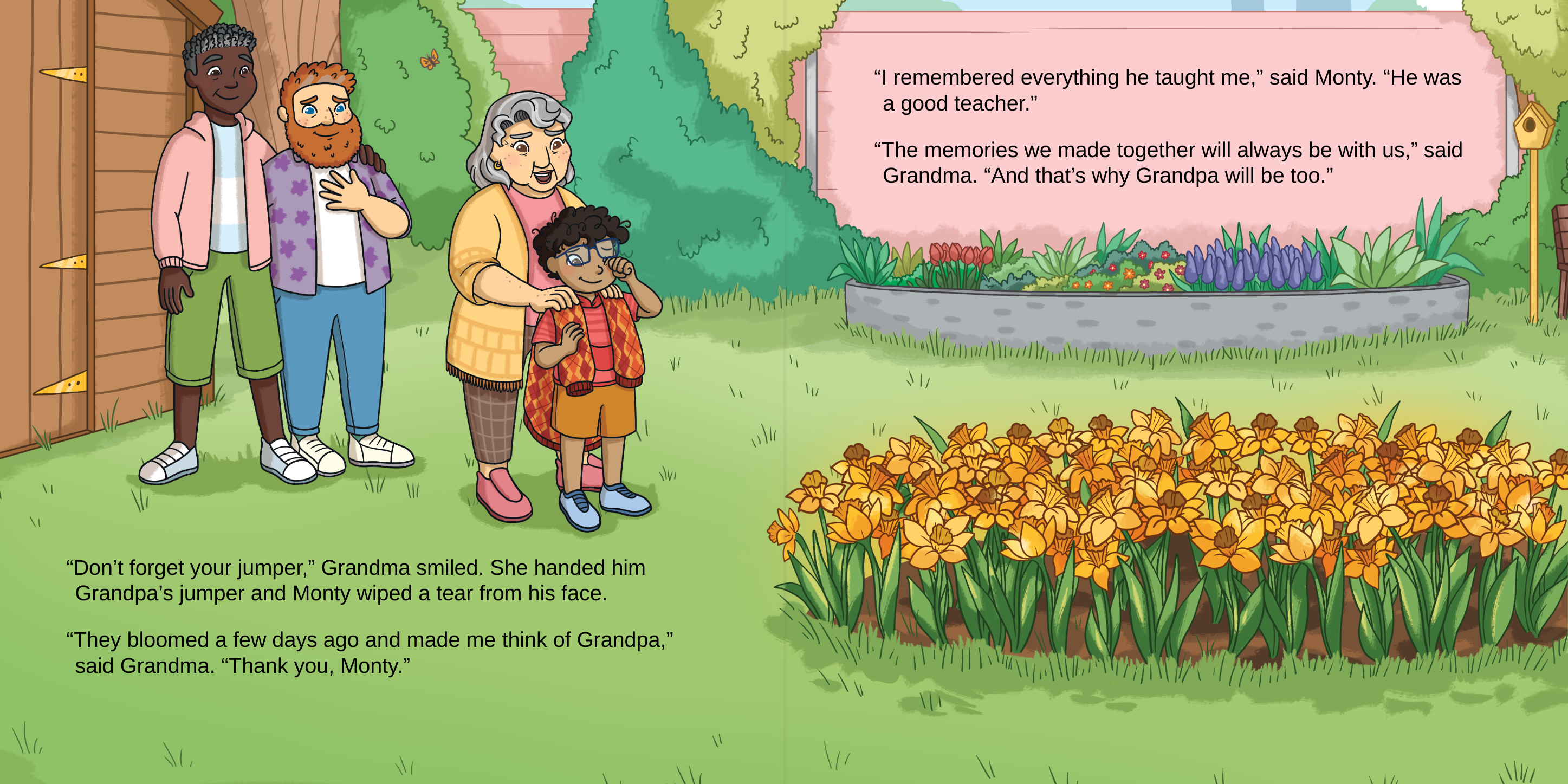

“I remembered everything he taught me,” said Monty. “He was a good teacher.”
“The memories we made together will always be with us,” said Grandma. “And that’s why Grandpa will be too.”
“Don’t forget your jumper,” Grandma smiled. She handed him Grandpa’s jumper and Monty wiped a tear from his face.
“They bloomed a few days ago and made me think of Grandpa,” said Grandma. “Thank you, Monty.”